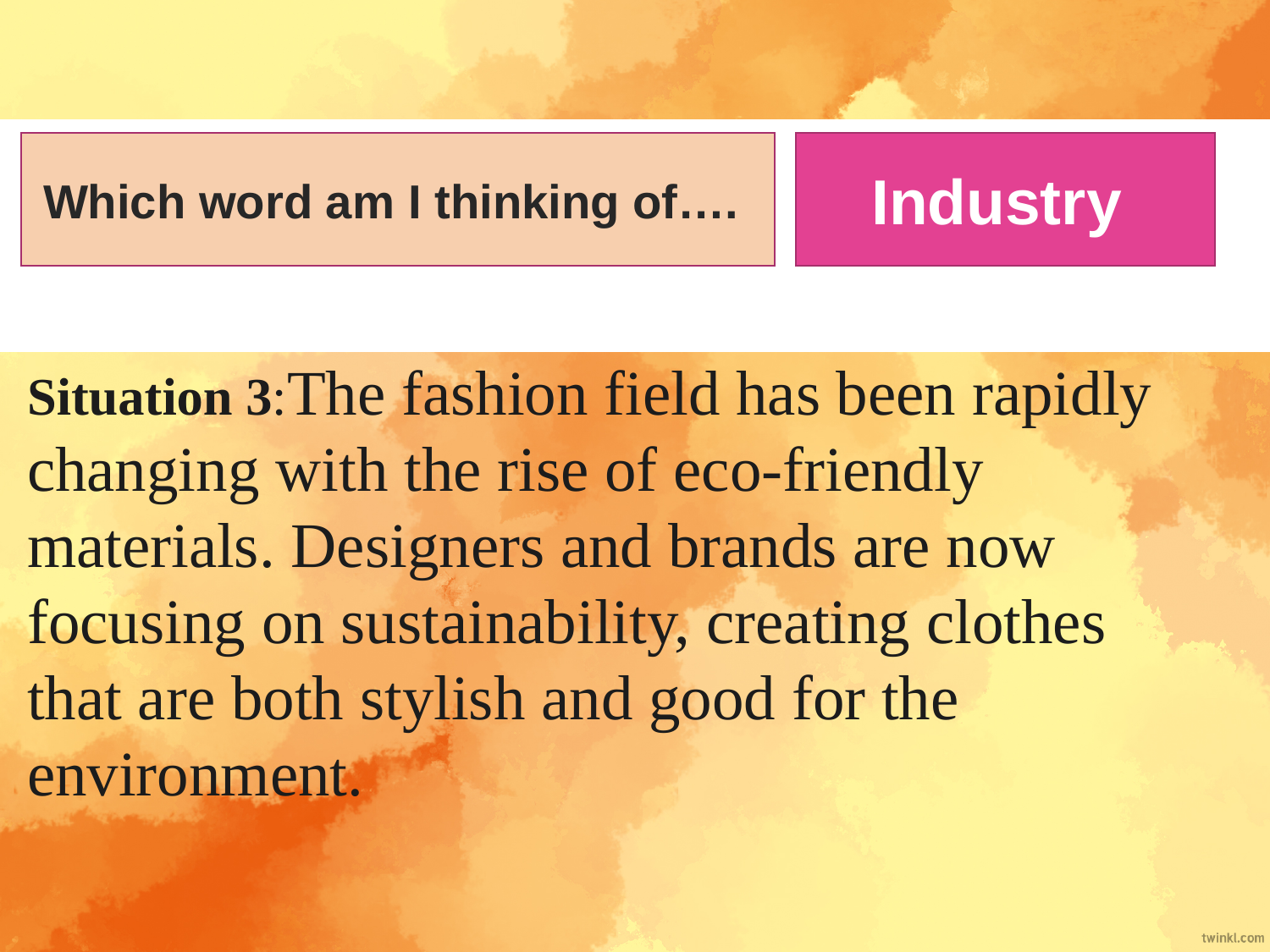

Which word am I thinking of….
Industry
Situation 3:The fashion field has been rapidly changing with the rise of eco-friendly materials. Designers and brands are now focusing on sustainability, creating clothes that are both stylish and good for the environment.